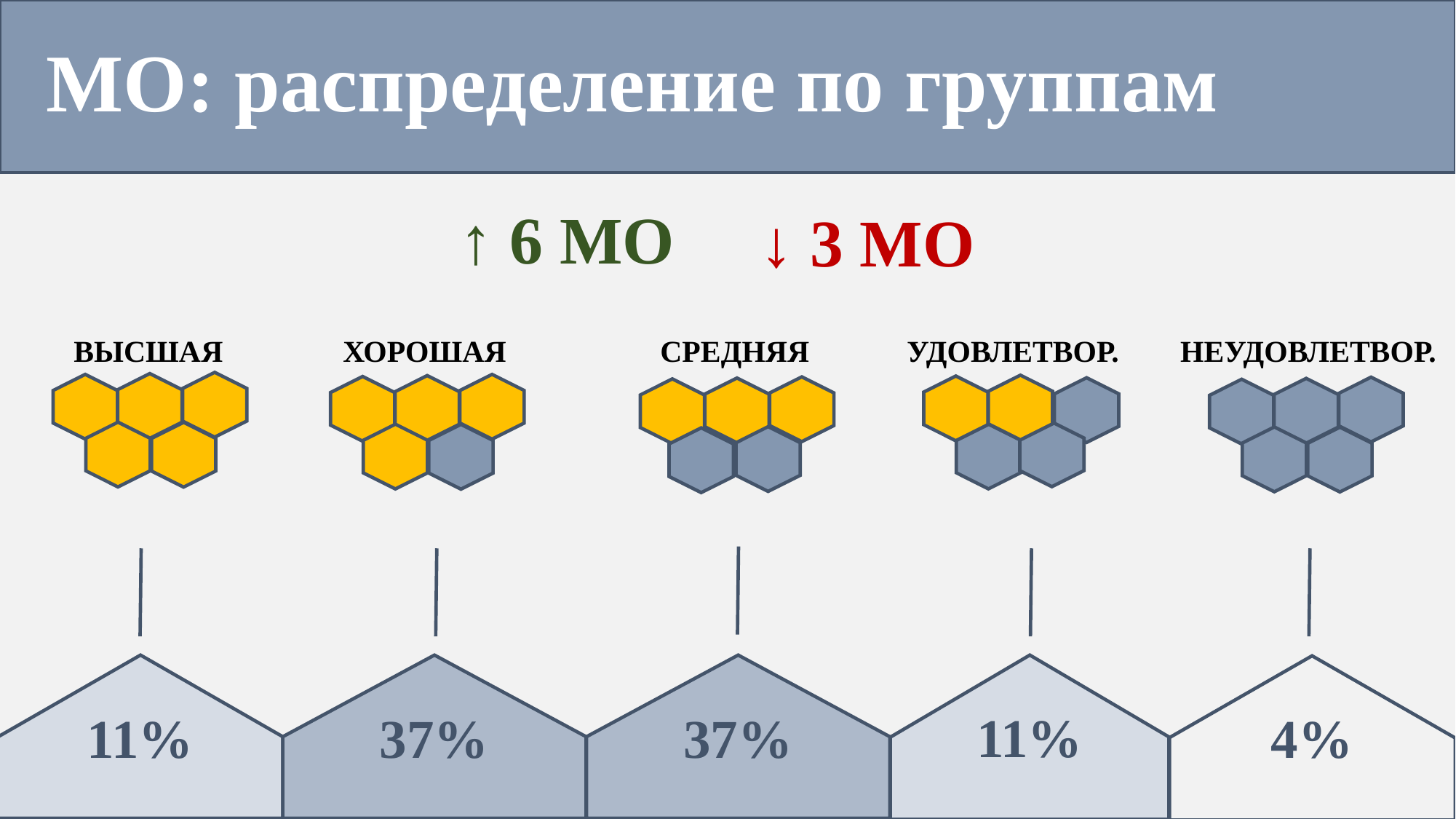

МО: распределение по группам
↑ 6 МО
↓ 3 МО
ВЫСШАЯ
ХОРОШАЯ
СРЕДНЯЯ
УДОВЛЕТВОР.
НЕУДОВЛЕТВОР.

11%
37%
37%
4%
11%